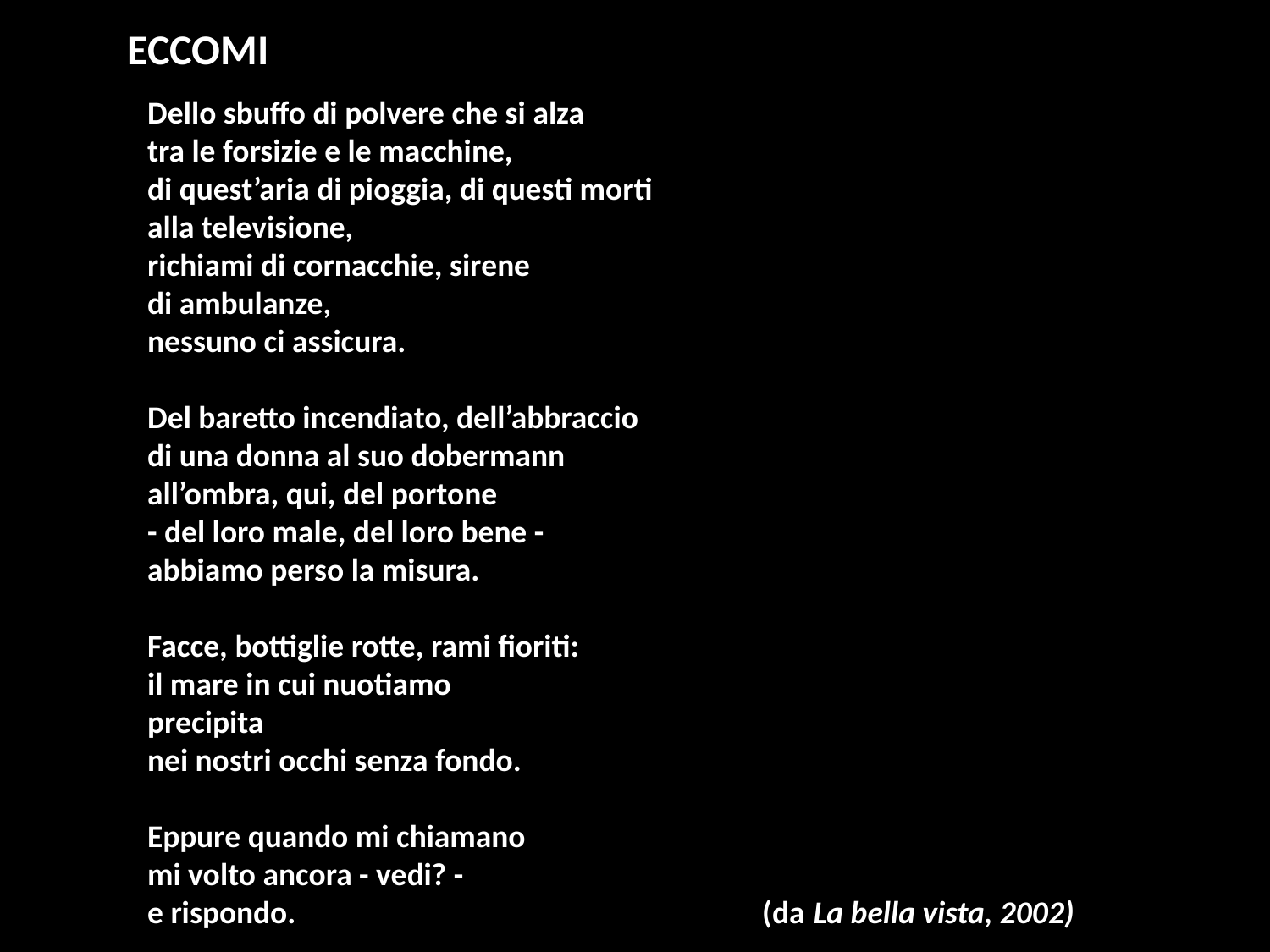

ECCOMI
Dello sbuffo di polvere che si alza
tra le forsizie e le macchine,
di quest’aria di pioggia, di questi morti
alla televisione,
richiami di cornacchie, sirene
di ambulanze,
nessuno ci assicura.

Del baretto incendiato, dell’abbraccio
di una donna al suo dobermann
all’ombra, qui, del portone
- del loro male, del loro bene -
abbiamo perso la misura.

Facce, bottiglie rotte, rami fioriti:
il mare in cui nuotiamo
precipita
nei nostri occhi senza fondo.

Eppure quando mi chiamano
mi volto ancora - vedi? -
e rispondo.                                                                 (da La bella vista, 2002)